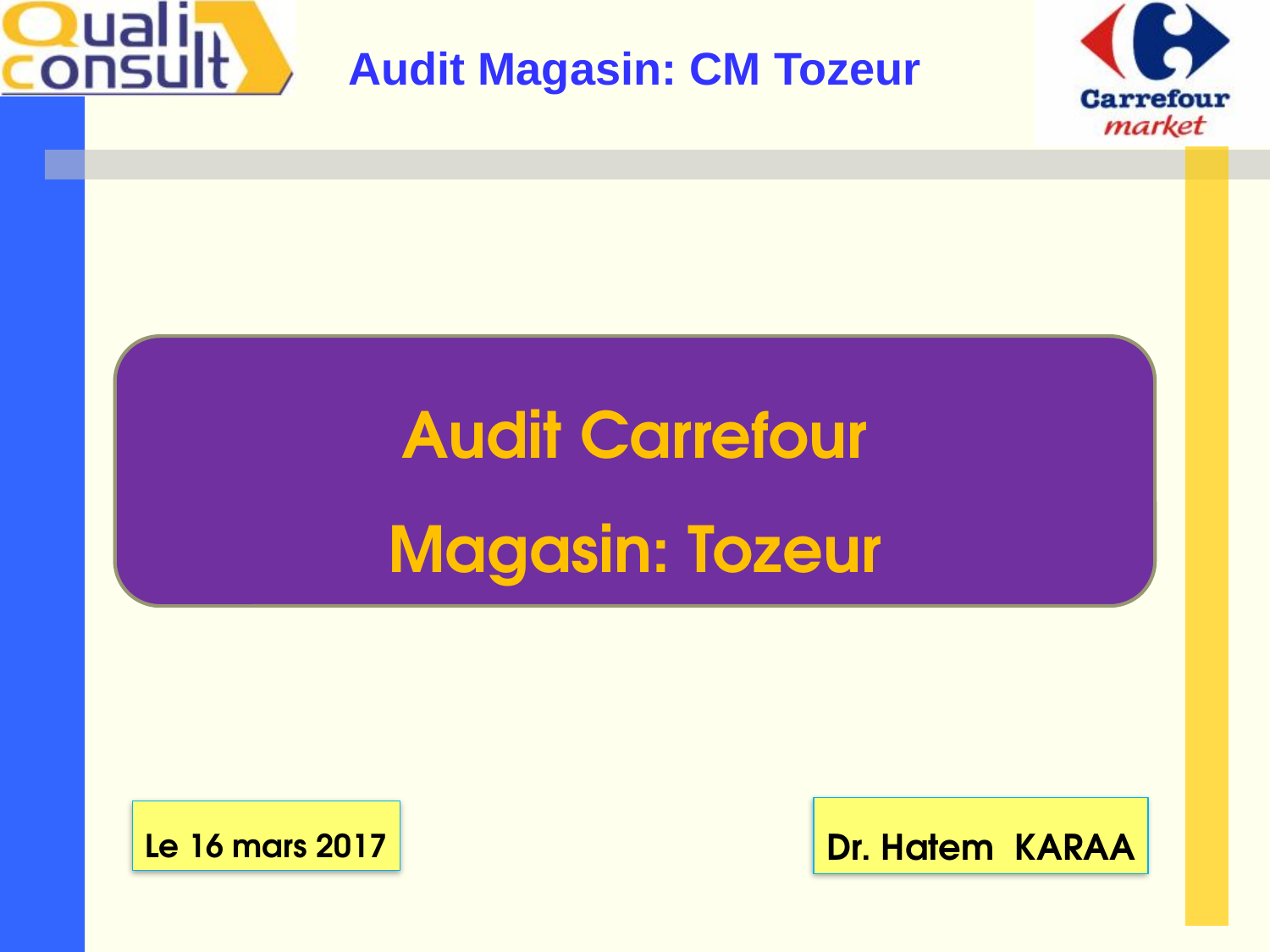

Audit Carrefour
Magasin: Tozeur
Dr. Hatem  KARAA
Le 16 mars 2017